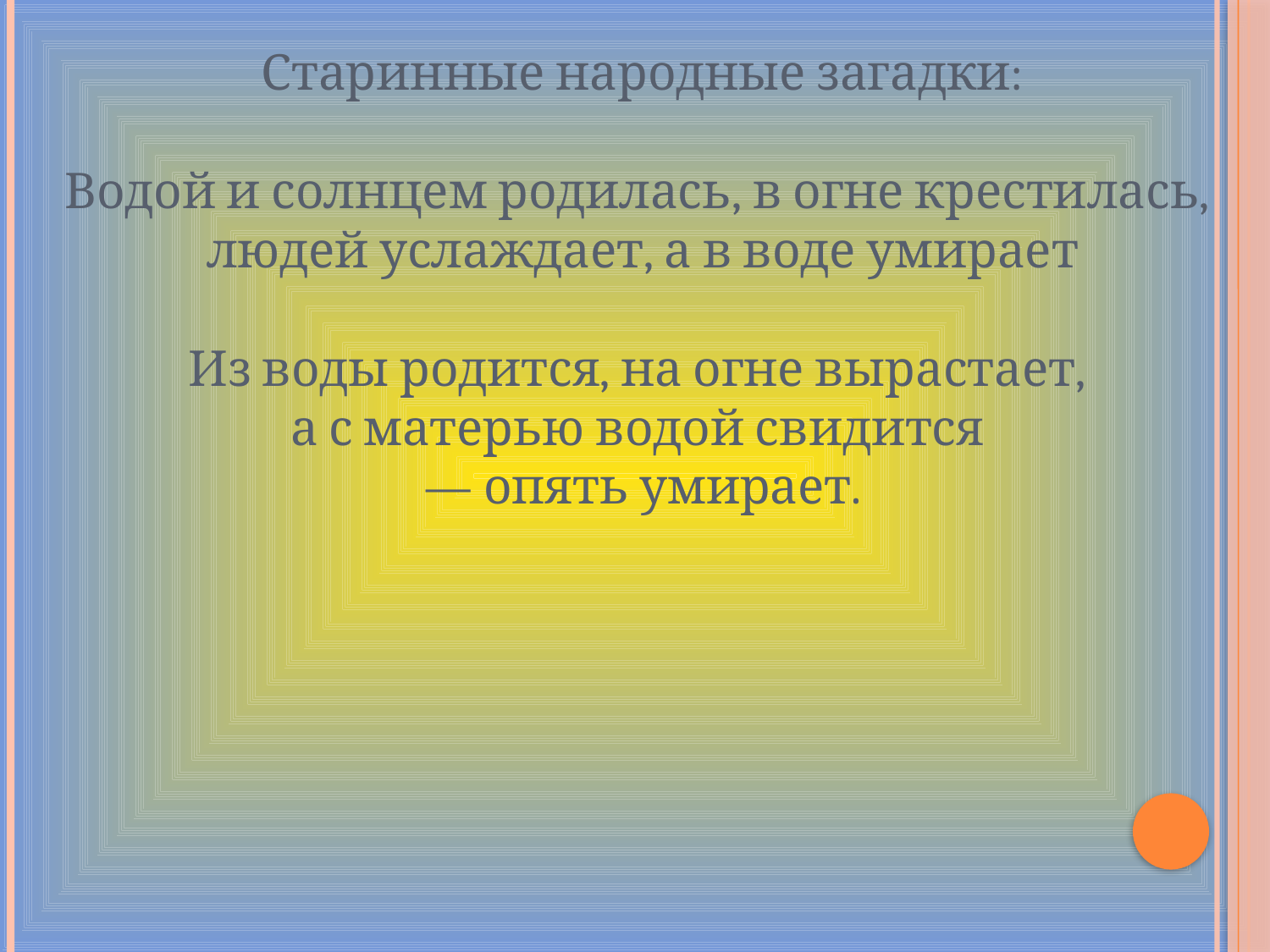

Старинные народные загадки:
Водой и солнцем родилась, в огне крестилась,
людей услаждает, а в воде умирает
Из воды родится, на огне вырастает,
а с матерью водой свидится
— опять умирает.